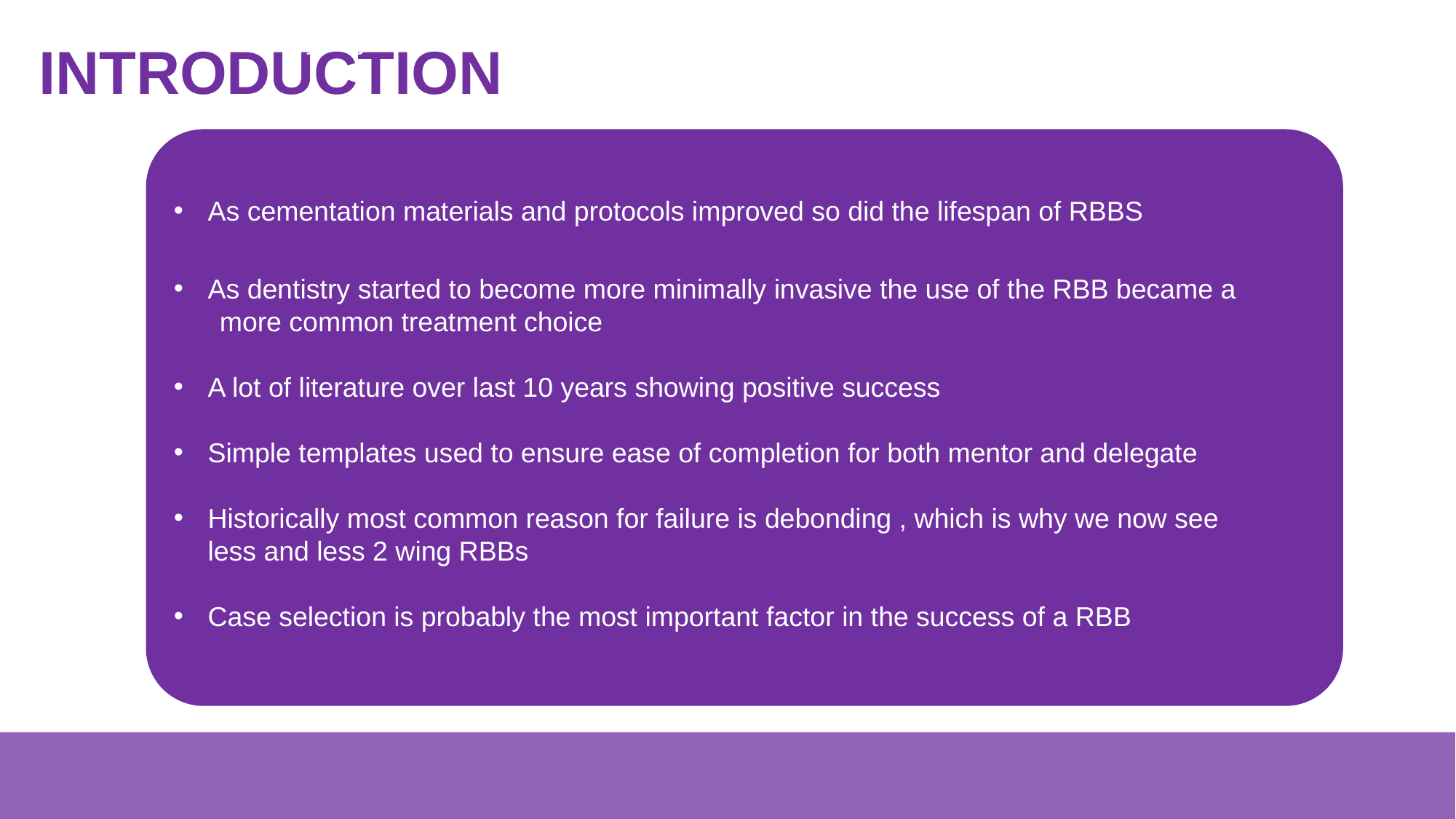

# INTRODUCTION
Historically only used for short interim restorations

As cementation materials and protocols improved so did the lifespan of RBBS

As dentistry started to become more minimally invasive the use of the RBB became a
      more common treatment choice

A lot of literature over last 10 years showing positive success

Simple templates used to ensure ease of completion for both mentor and delegate

Historically most common reason for failure is debonding , which is why we now see less and less 2 wing RBBs

Case selection is probably the most important factor in the success of a RBB